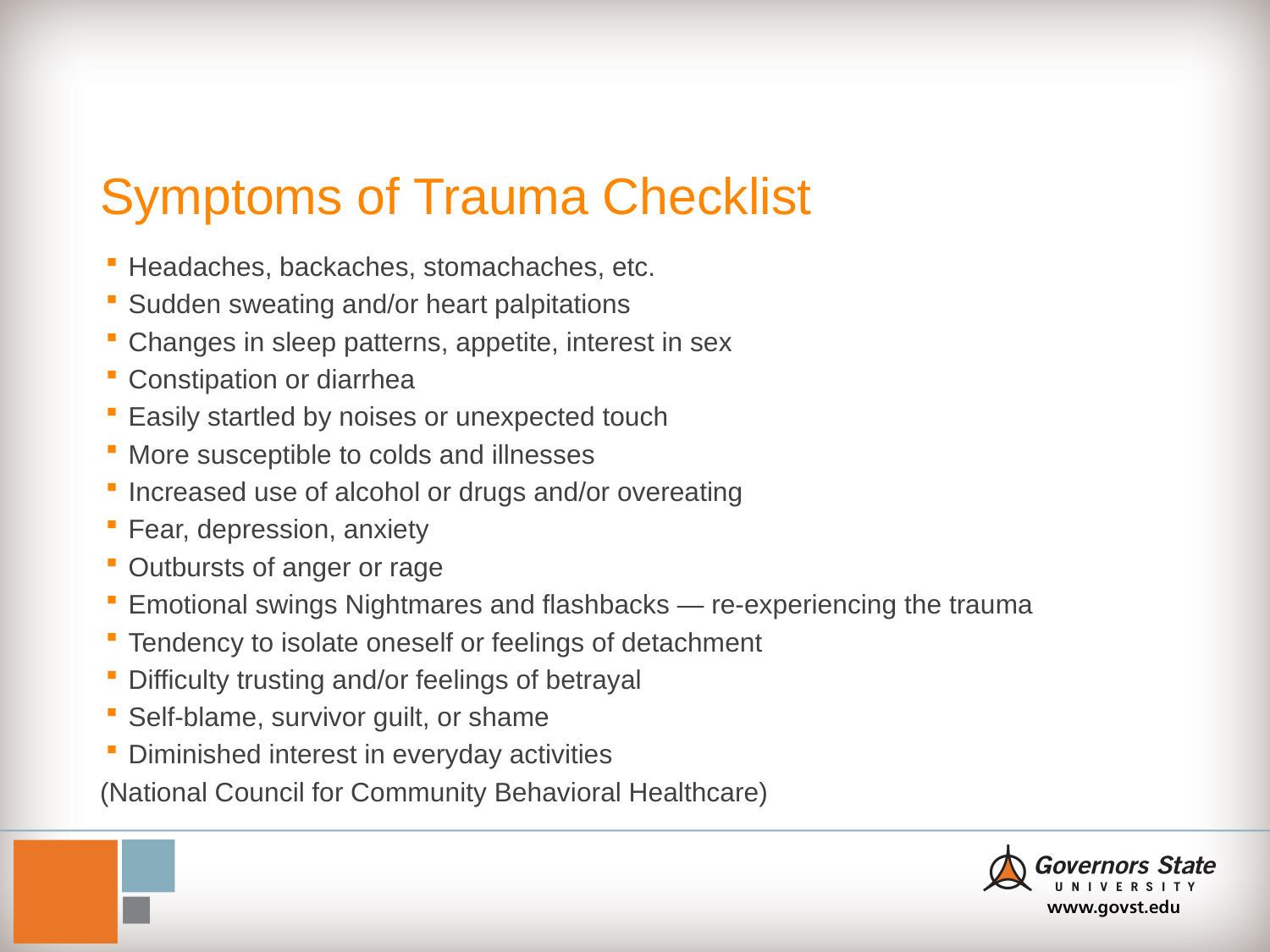

# Symptoms of Trauma Checklist
Headaches, backaches, stomachaches, etc.
Sudden sweating and/or heart palpitations
Changes in sleep patterns, appetite, interest in sex
Constipation or diarrhea
Easily startled by noises or unexpected touch
More susceptible to colds and illnesses
Increased use of alcohol or drugs and/or overeating
Fear, depression, anxiety
Outbursts of anger or rage
Emotional swings Nightmares and flashbacks — re-experiencing the trauma
Tendency to isolate oneself or feelings of detachment
Difficulty trusting and/or feelings of betrayal
Self-blame, survivor guilt, or shame
Diminished interest in everyday activities
(National Council for Community Behavioral Healthcare)